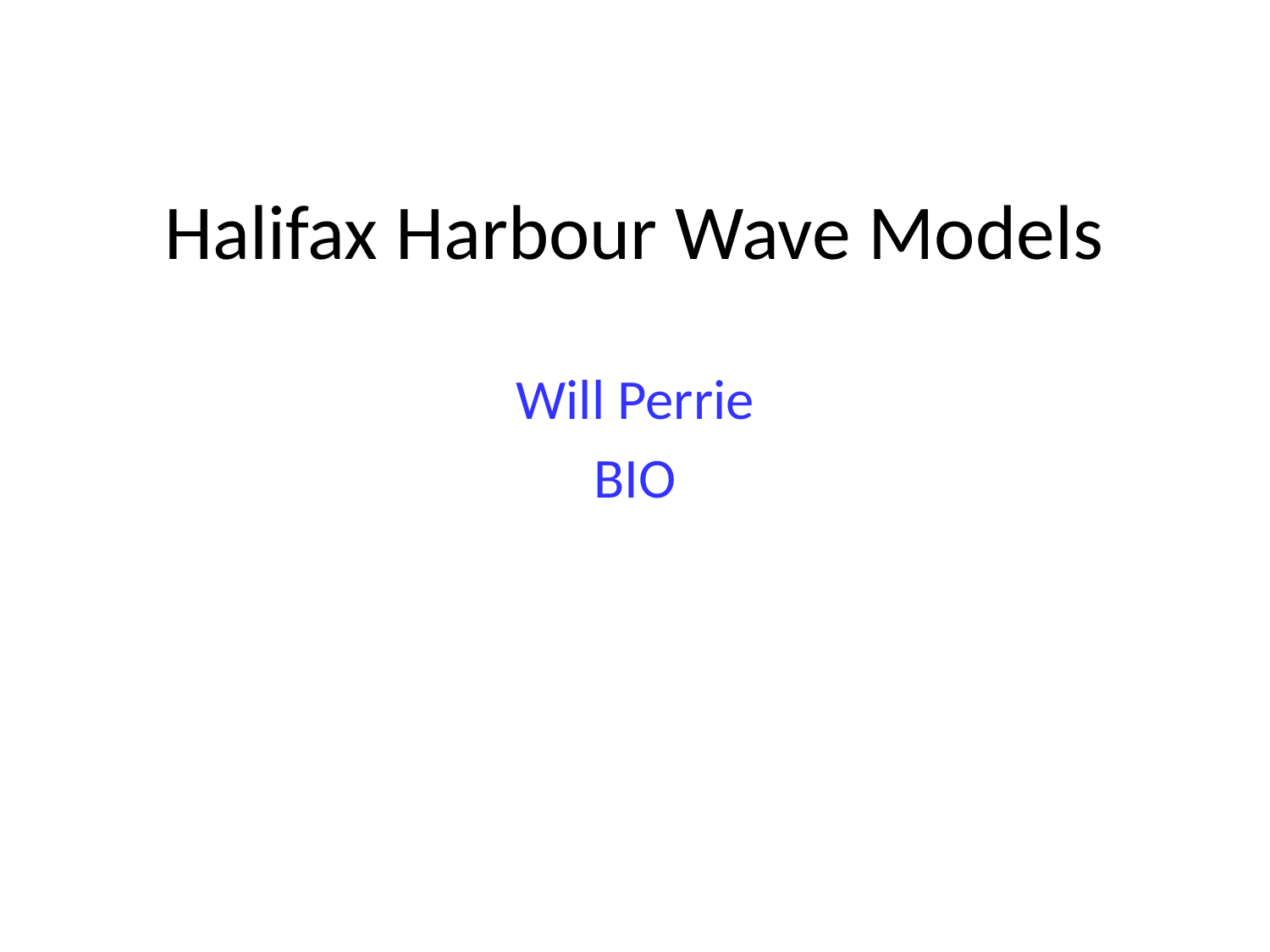

# Halifax Harbour Wave Models
Will Perrie
BIO